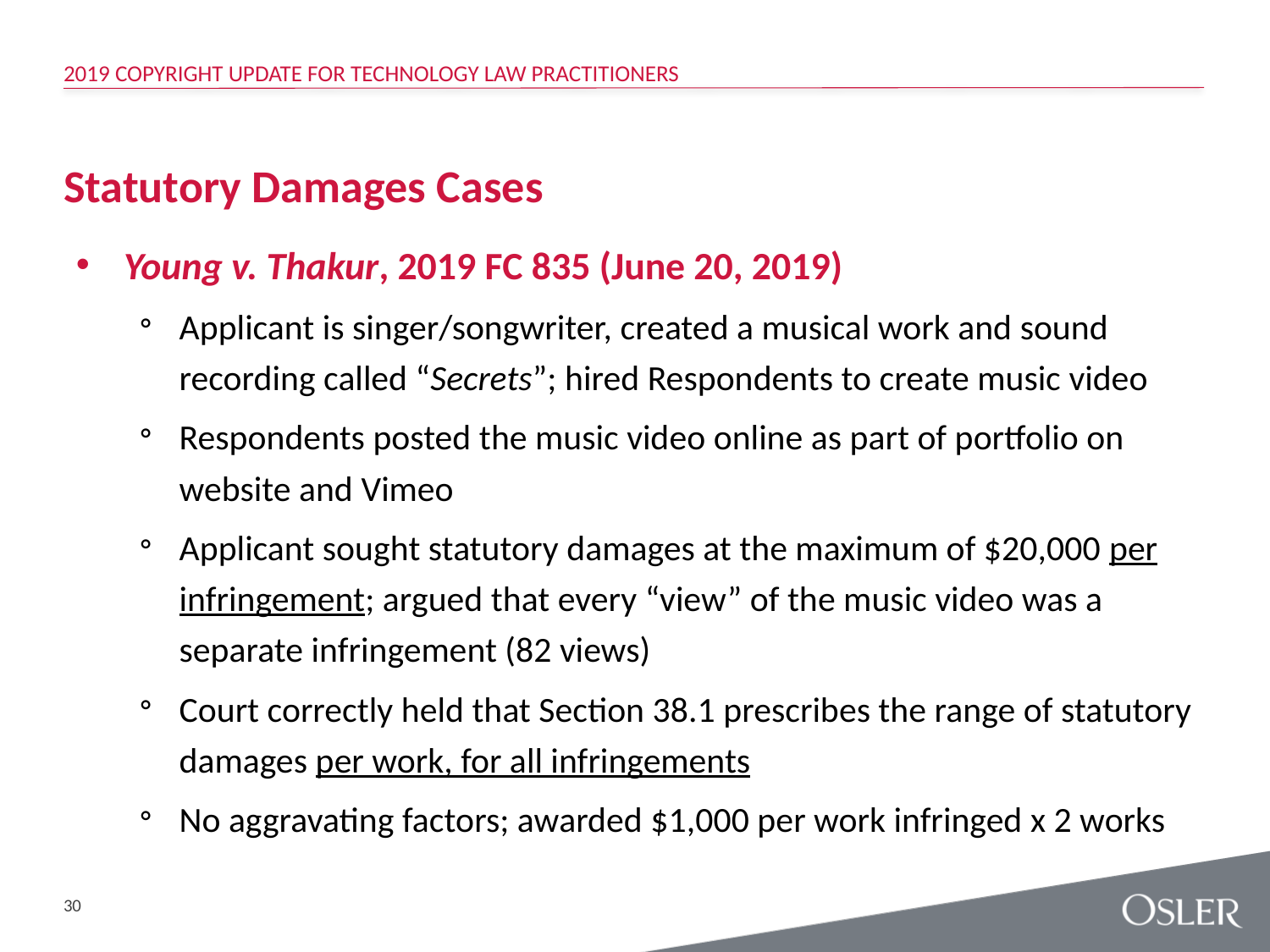

2019 Copyright Update for Technology Law Practitioners
# Statutory Damages Cases
Young v. Thakur, 2019 FC 835 (June 20, 2019)
Applicant is singer/songwriter, created a musical work and sound recording called “Secrets”; hired Respondents to create music video
Respondents posted the music video online as part of portfolio on website and Vimeo
Applicant sought statutory damages at the maximum of $20,000 per infringement; argued that every “view” of the music video was a separate infringement (82 views)
Court correctly held that Section 38.1 prescribes the range of statutory damages per work, for all infringements
No aggravating factors; awarded $1,000 per work infringed x 2 works
30